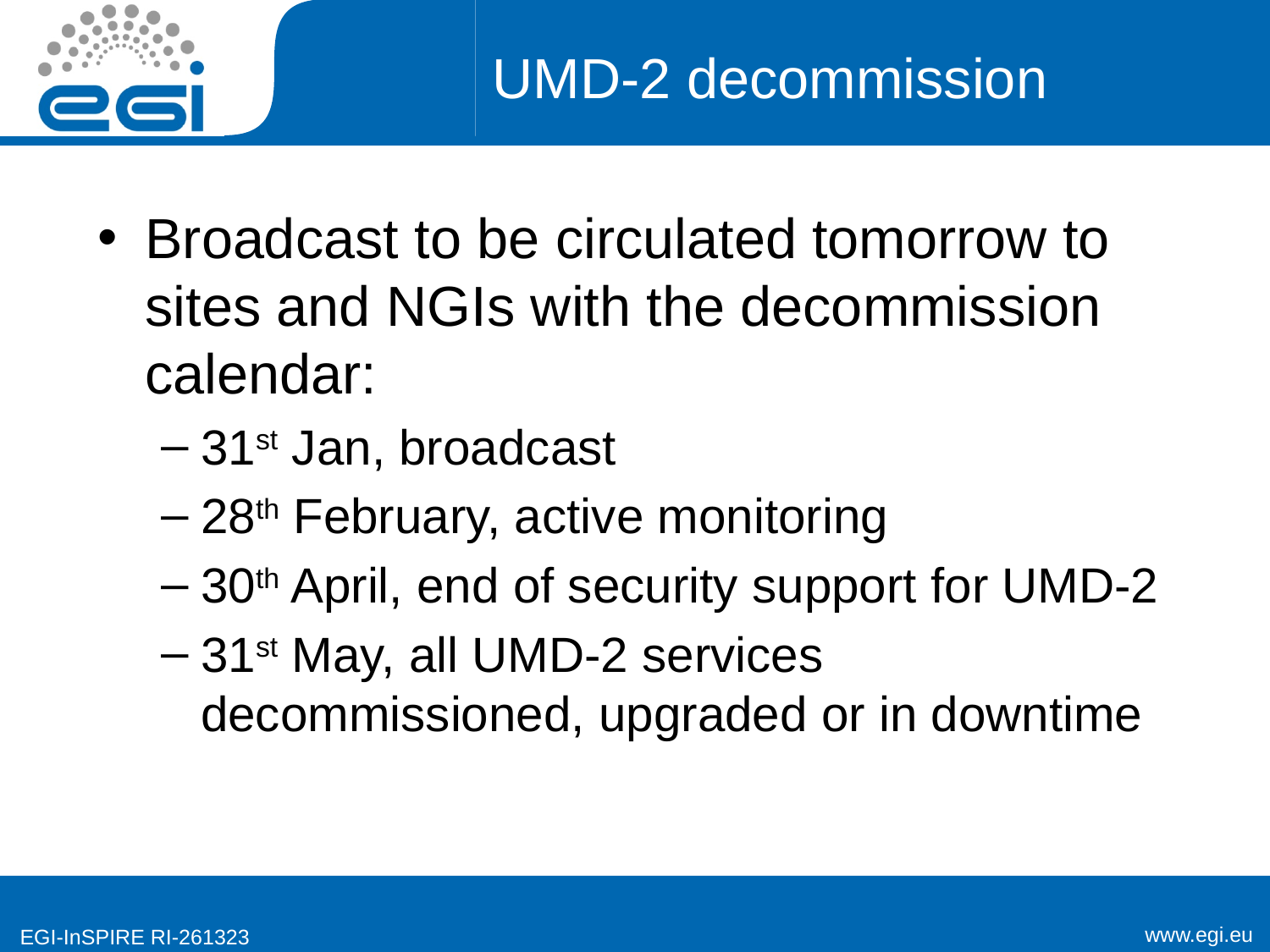

# UMD-2 decommission
Broadcast to be circulated tomorrow to sites and NGIs with the decommission calendar:
31st Jan, broadcast
28th February, active monitoring
30th April, end of security support for UMD-2
31st May, all UMD-2 services decommissioned, upgraded or in downtime